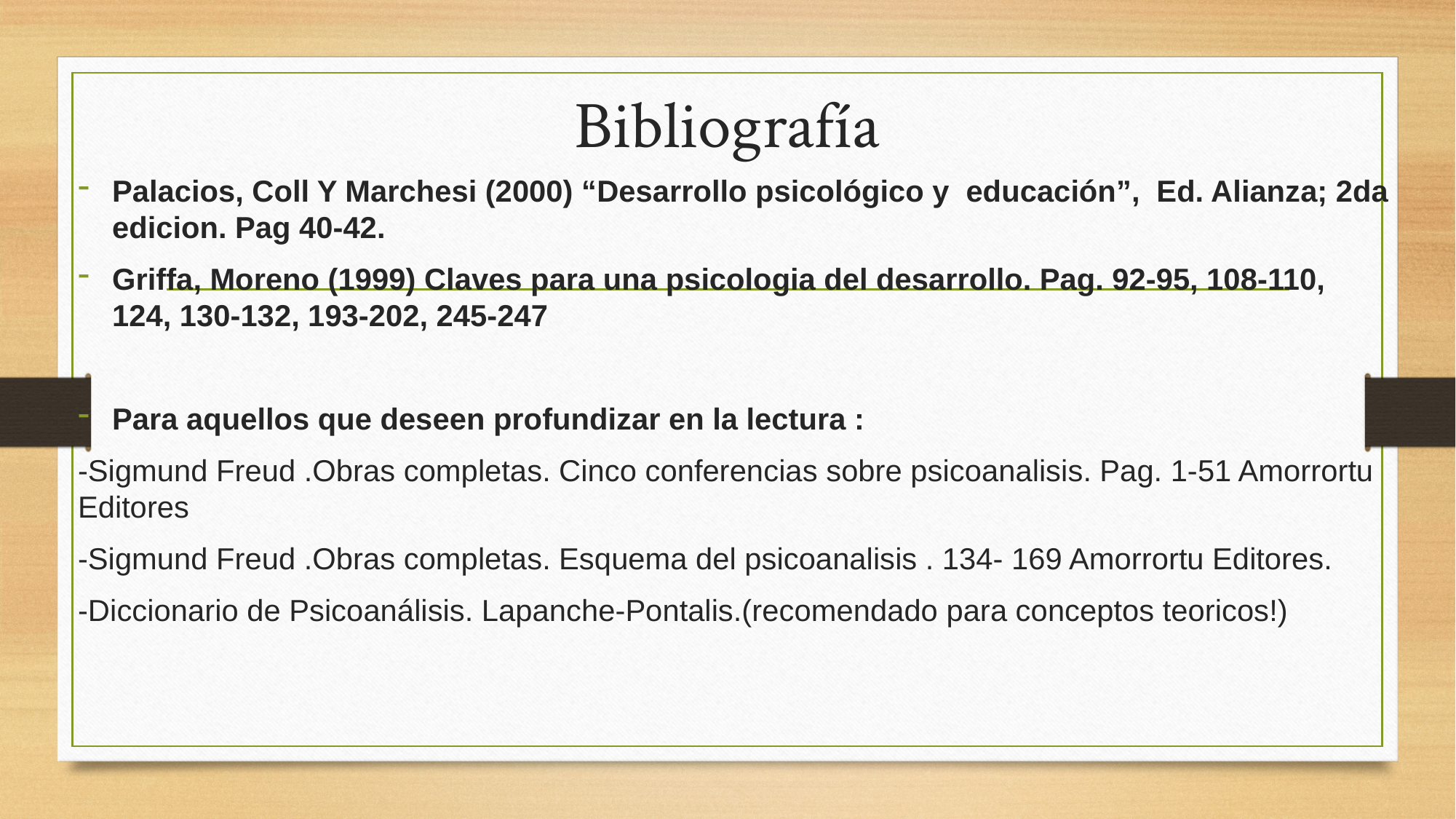

# Bibliografía
Palacios, Coll Y Marchesi (2000) “Desarrollo psicológico y  educación”,  Ed. Alianza; 2da edicion. Pag 40-42.
Griffa, Moreno (1999) Claves para una psicologia del desarrollo. Pag. 92-95, 108-110, 124, 130-132, 193-202, 245-247

Para aquellos que deseen profundizar en la lectura :
-Sigmund Freud .Obras completas. Cinco conferencias sobre psicoanalisis. Pag. 1-51 Amorrortu Editores
-Sigmund Freud .Obras completas. Esquema del psicoanalisis . 134- 169 Amorrortu Editores.
-Diccionario de Psicoanálisis. Lapanche-Pontalis.(recomendado para conceptos teoricos!)